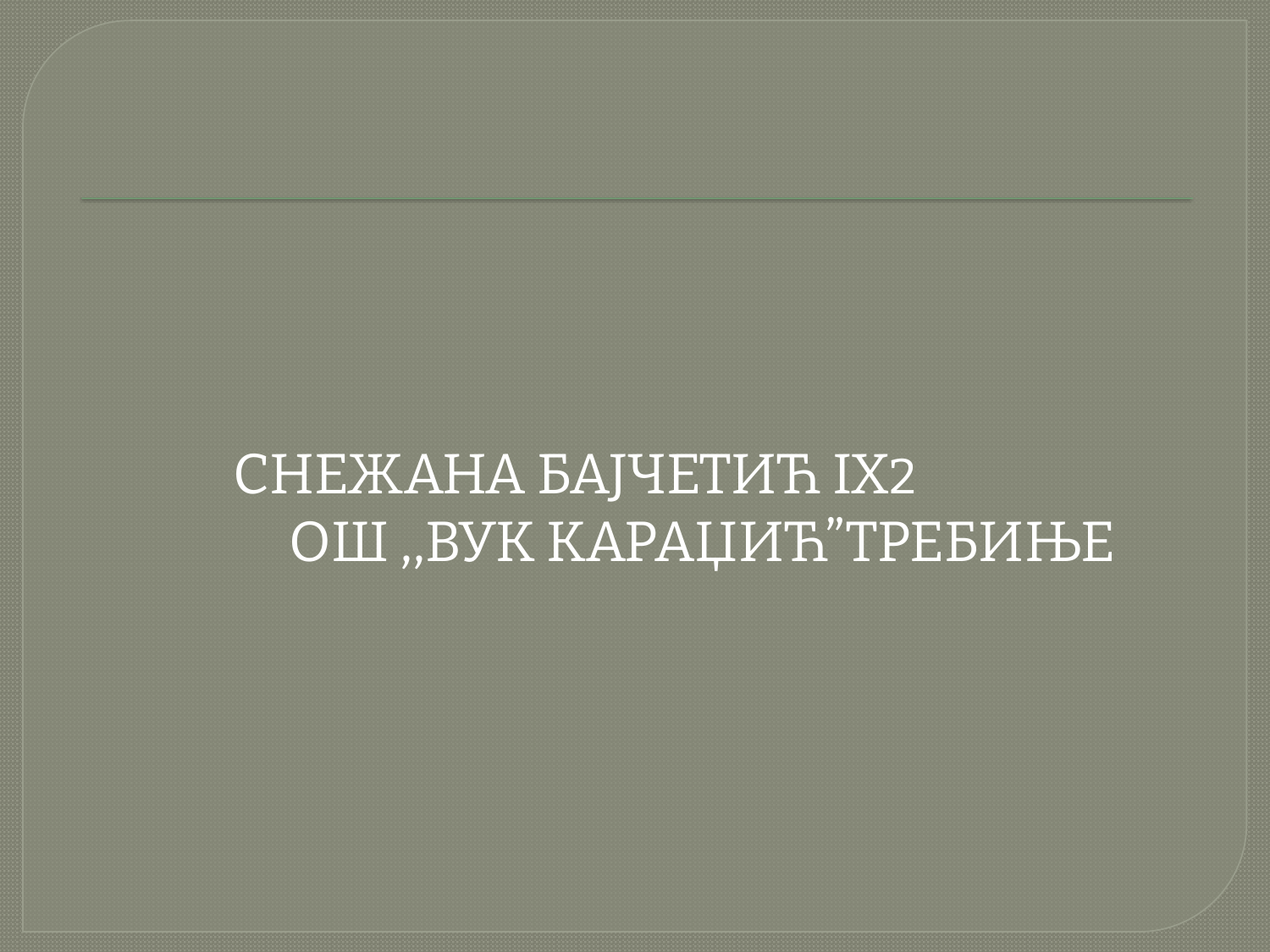

#

              СНЕЖАНА БАЈЧЕТИЋ IX2
                   ОШ ,,ВУК КАРАЏИЋ”ТРЕБИЊЕ